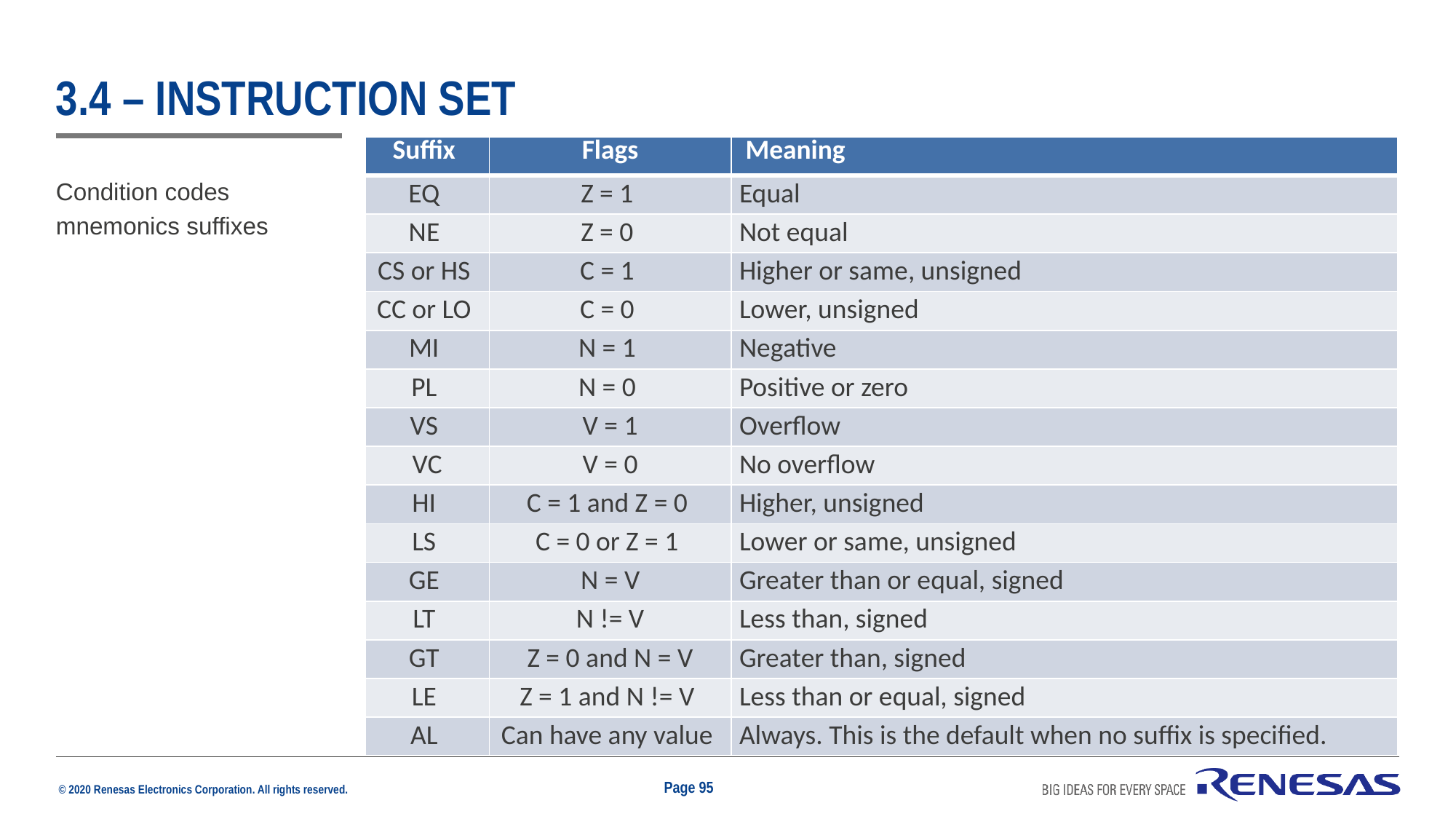

# 3.4 – instruction set
| Suffix | Flags | Meaning |
| --- | --- | --- |
| EQ | Z = 1 | Equal |
| NE | Z = 0 | Not equal |
| CS or HS | C = 1 | Higher or same, unsigned |
| CC or LO | C = 0 | Lower, unsigned |
| MI | N = 1 | Negative |
| PL | N = 0 | Positive or zero |
| VS | V = 1 | Overflow |
| VC | V = 0 | No overflow |
| HI | C = 1 and Z = 0 | Higher, unsigned |
| LS | C = 0 or Z = 1 | Lower or same, unsigned |
| GE | N = V | Greater than or equal, signed |
| LT | N != V | Less than, signed |
| GT | Z = 0 and N = V | Greater than, signed |
| LE | Z = 1 and N != V | Less than or equal, signed |
| AL | Can have any value | Always. This is the default when no suffix is specified. |
Condition codes mnemonics suffixes